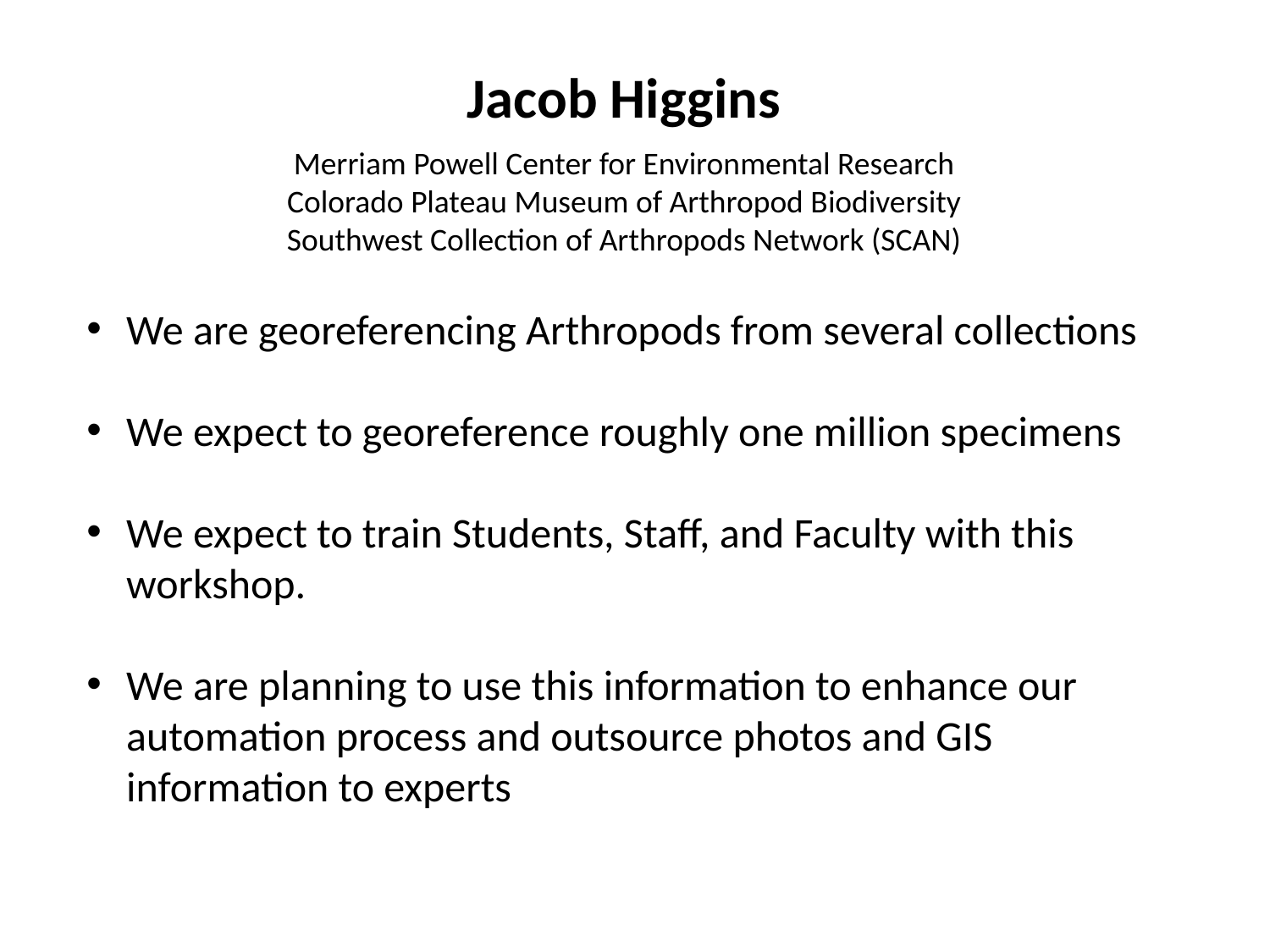

Jacob Higgins
Merriam Powell Center for Environmental Research
Colorado Plateau Museum of Arthropod Biodiversity
Southwest Collection of Arthropods Network (SCAN)
We are georeferencing Arthropods from several collections

We expect to georeference roughly one million specimens

We expect to train Students, Staff, and Faculty with this workshop.

We are planning to use this information to enhance our automation process and outsource photos and GIS information to experts